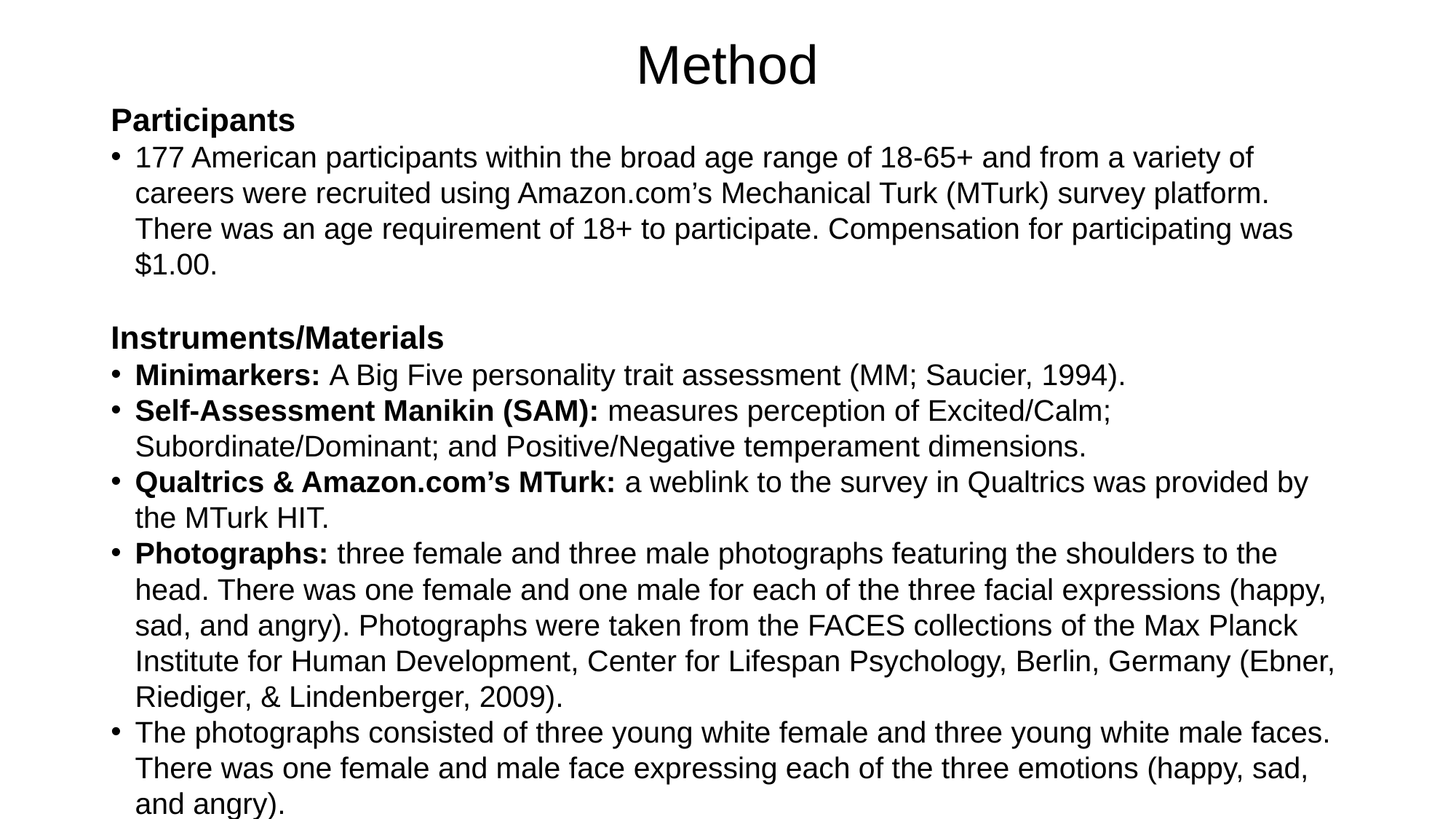

# Method
Participants
177 American participants within the broad age range of 18-65+ and from a variety of careers were recruited using Amazon.com’s Mechanical Turk (MTurk) survey platform. There was an age requirement of 18+ to participate. Compensation for participating was $1.00.

Instruments/Materials
Minimarkers: A Big Five personality trait assessment (MM; Saucier, 1994).
Self-Assessment Manikin (SAM): measures perception of Excited/Calm; Subordinate/Dominant; and Positive/Negative temperament dimensions.
Qualtrics & Amazon.com’s MTurk: a weblink to the survey in Qualtrics was provided by the MTurk HIT.
Photographs: three female and three male photographs featuring the shoulders to the head. There was one female and one male for each of the three facial expressions (happy, sad, and angry). Photographs were taken from the FACES collections of the Max Planck Institute for Human Development, Center for Lifespan Psychology, Berlin, Germany (Ebner, Riediger, & Lindenberger, 2009).
The photographs consisted of three young white female and three young white male faces. There was one female and male face expressing each of the three emotions (happy, sad, and angry).